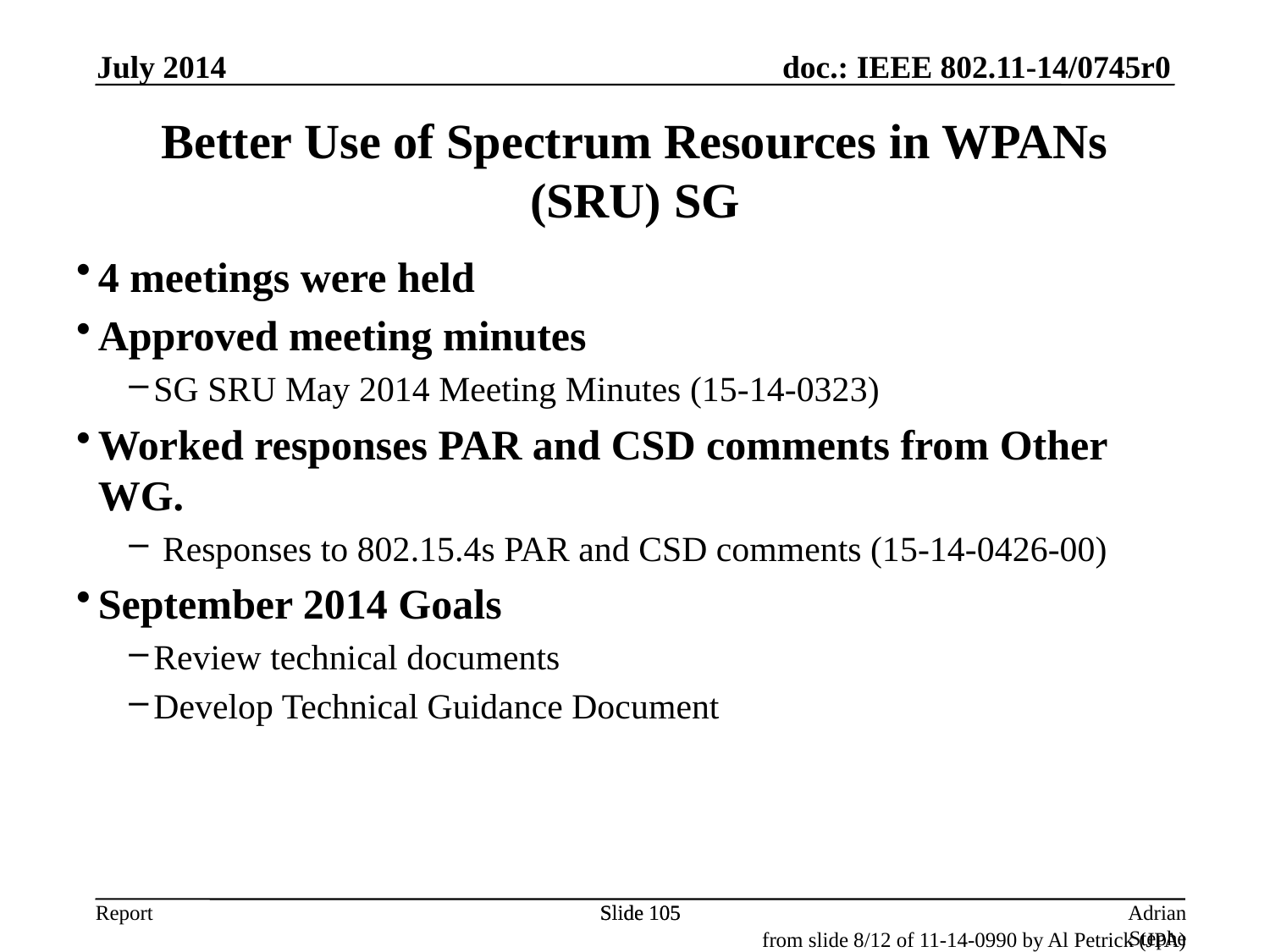

July 2014
Better Use of Spectrum Resources in WPANs (SRU) SG
4 meetings were held
Approved meeting minutes
SG SRU May 2014 Meeting Minutes (15-14-0323)
Worked responses PAR and CSD comments from Other WG.
 Responses to 802.15.4s PAR and CSD comments (15-14-0426-00)
September 2014 Goals
Review technical documents
Develop Technical Guidance Document
Slide 105
Slide 105
Adrian Stephens, Intel Corporation
from slide 8/12 of 11-14-0990 by Al Petrick (JPA)